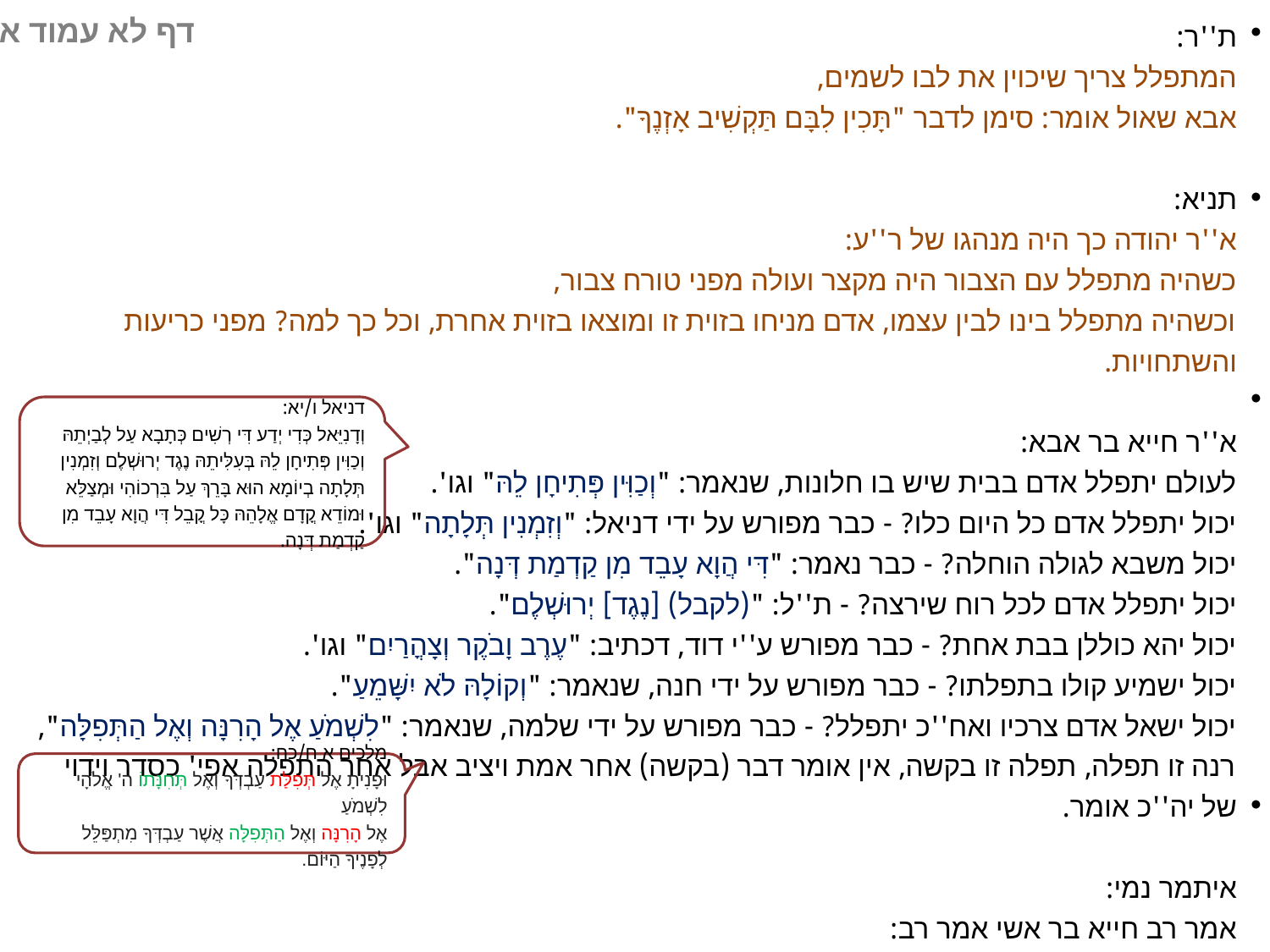

דף לא עמוד א
ת''ר:
המתפלל צריך שיכוין את לבו לשמים,
אבא שאול אומר: סימן לדבר "תָּכִין לִבָּם תַּקְשִׁיב אָזְנֶךָ".

תניא:
א''ר יהודה כך היה מנהגו של ר''ע:
כשהיה מתפלל עם הצבור היה מקצר ועולה מפני טורח צבור,
וכשהיה מתפלל בינו לבין עצמו, אדם מניחו בזוית זו ומוצאו בזוית אחרת, וכל כך למה? מפני כריעות והשתחויות.

א''ר חייא בר אבא:
לעולם יתפלל אדם בבית שיש בו חלונות, שנאמר: "וְכַוִּין פְּתִיחָן לֵהּ" וגו'.
יכול יתפלל אדם כל היום כלו? - כבר מפורש על ידי דניאל: "וְזִמְנִין תְּלָתָה" וגו'.
יכול משבא לגולה הוחלה? - כבר נאמר: "דִּי הֲוָא עָבֵד מִן קַדְמַת דְּנָה".
יכול יתפלל אדם לכל רוח שירצה? - ת''ל: "(לקבל) [נֶגֶד] יְרוּשְׁלֶם".
יכול יהא כוללן בבת אחת? - כבר מפורש ע''י דוד, דכתיב: "עֶרֶב וָבֹקֶר וְצָהֳרַיִם" וגו'.
יכול ישמיע קולו בתפלתו? - כבר מפורש על ידי חנה, שנאמר: "וְקוֹלָהּ לֹא יִשָּׁמֵעַ".
יכול ישאל אדם צרכיו ואח''כ יתפלל? - כבר מפורש על ידי שלמה, שנאמר: "לִשְׁמֹעַ אֶל הָרִנָּה וְאֶל הַתְּפִלָּה", רנה זו תפלה, תפלה זו בקשה, אין אומר דבר (בקשה) אחר אמת ויציב אבל אחר התפלה אפי' כסדר וידוי של יה''כ אומר.

איתמר נמי:
אמר רב חייא בר אשי אמר רב:
אע''פ שאמרו שואל אדם צרכיו בשומע תפלה, אם בא לומר אחר תפלתו אפילו כסדר של יה''כ אומר.
●

●

●

●
דניאל ו/יא:
וְדָנִיֵּאל כְּדִי יְדַע דִּי רְשִׁים כְּתָבָא עַל לְבַיְתֵהּ וְכַוִּין פְּתִיחָן לֵהּ בְּעִלִּיתֵהּ נֶגֶד יְרוּשְׁלֶם וְזִמְנִין תְּלָתָה בְיוֹמָא הוּא בָּרֵךְ עַל בִּרְכוֹהִי וּמְצַלֵּא וּמוֹדֵא קֳדָם אֱלָהֵהּ כָּל קֳבֵל דִּי הֲוָא עָבֵד מִן קַדְמַת דְּנָה.
מלכים א ח/כח:
וּפָנִיתָ אֶל תְּפִלַּת עַבְדְּךָ וְאֶל תְּחִנָּתוֹ ה' אֱלֹהָי לִשְׁמֹעַ
אֶל הָרִנָּה וְאֶל הַתְּפִלָּה אֲשֶׁר עַבְדְּךָ מִתְפַּלֵּל לְפָנֶיךָ הַיּוֹם.